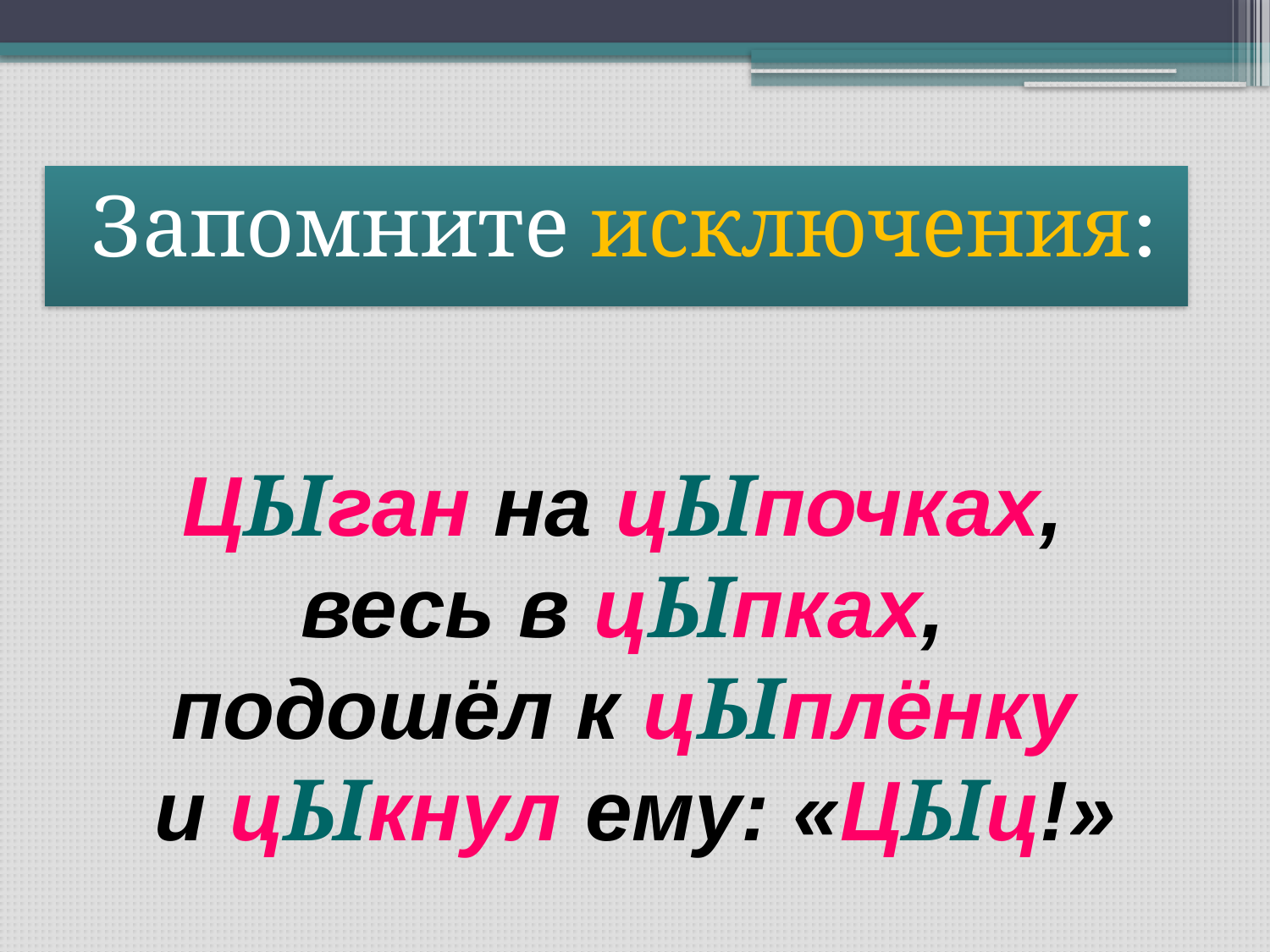

Запомните исключения:

ЦЫган на цЫпочках,
весь в цЫпках,
подошёл к цЫплёнку
и цЫкнул ему: «ЦЫц!»